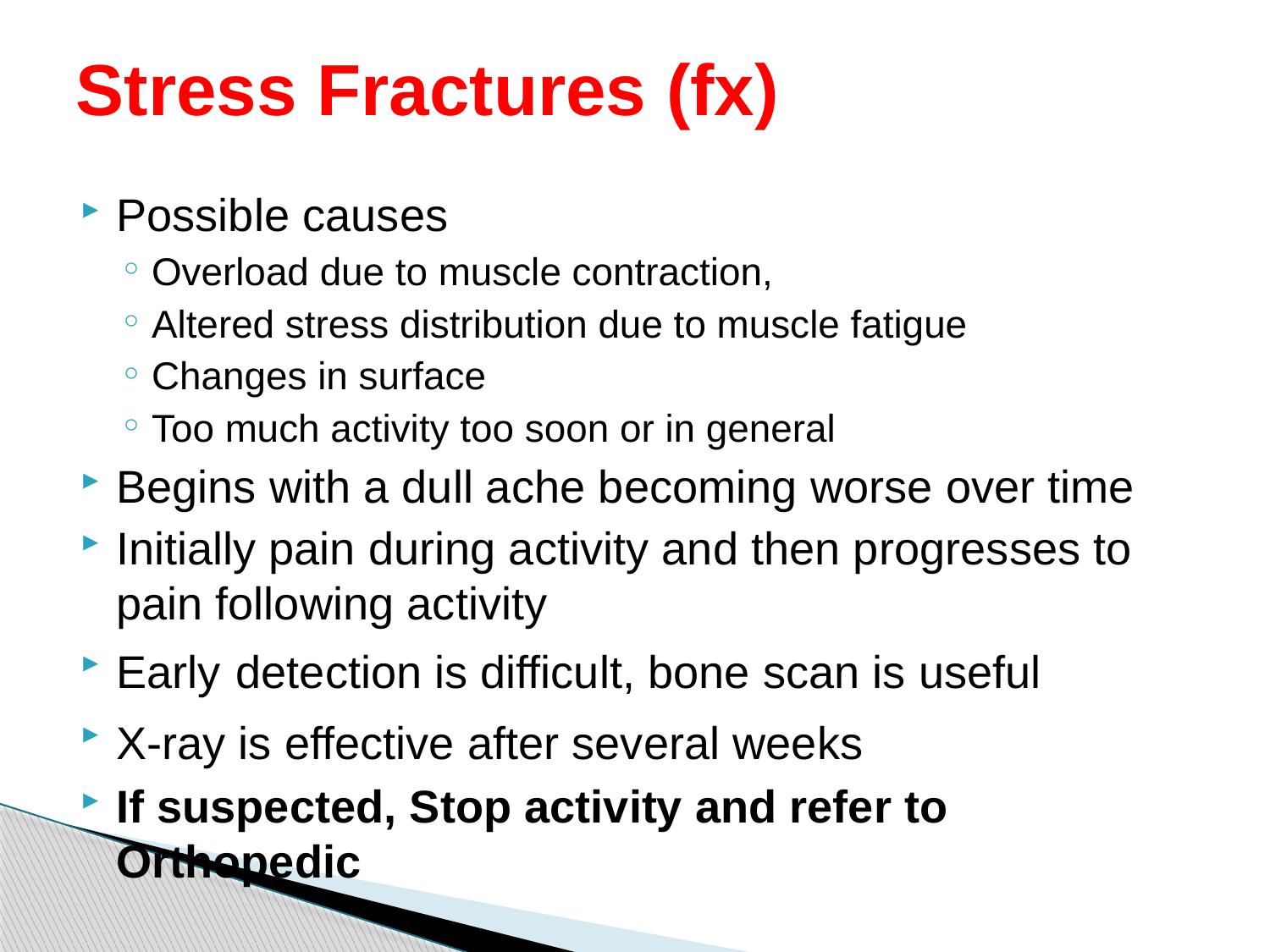

# Stress Fractures (fx)
Possible causes
Overload due to muscle contraction,
Altered stress distribution due to muscle fatigue
Changes in surface
Too much activity too soon or in general
Begins with a dull ache becoming worse over time
Initially pain during activity and then progresses to pain following activity
Early detection is difficult, bone scan is useful
X-ray is effective after several weeks
If suspected, Stop activity and refer to Orthopedic